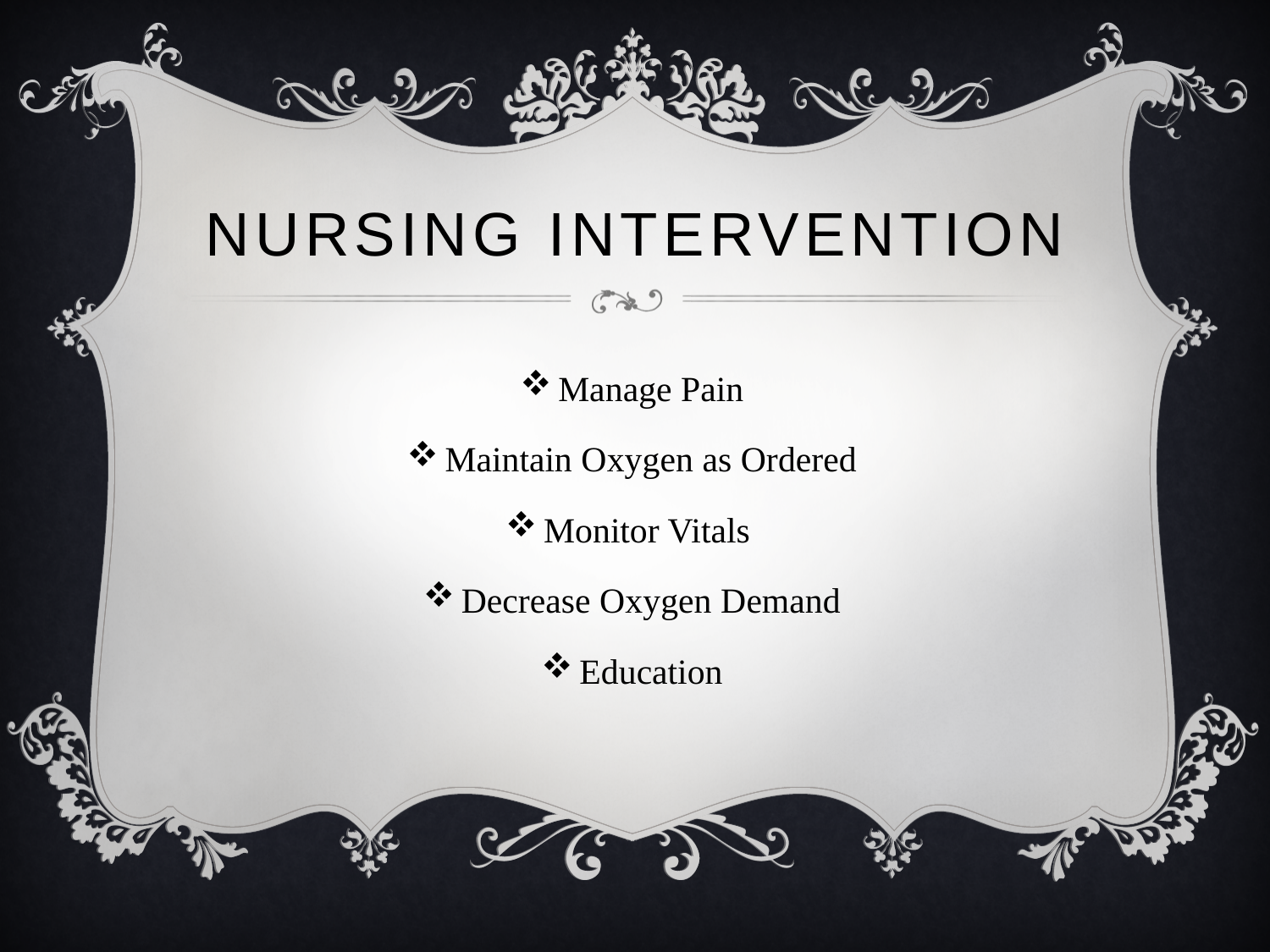

# Nursing Intervention
Manage Pain
Maintain Oxygen as Ordered
Monitor Vitals
Decrease Oxygen Demand
Education